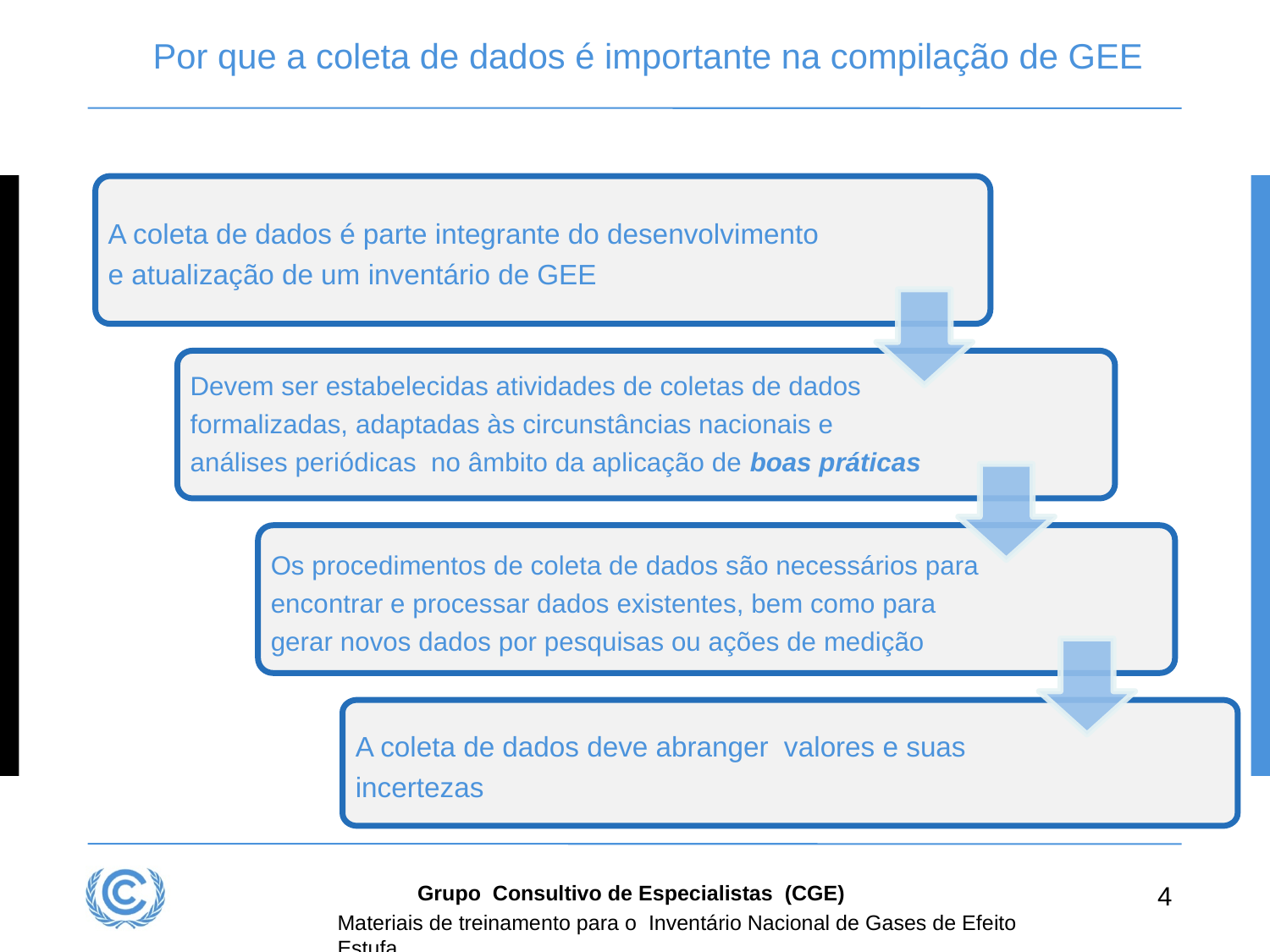

# Por que a coleta de dados é importante na compilação de GEE
A coleta de dados é parte integrante do desenvolvimento e atualização de um inventário de GEE

Devem ser estabelecidas atividades de coletas de dados formalizadas, adaptadas às circunstâncias nacionais e análises periódicas  no âmbito da aplicação de boas práticas

Os procedimentos de coleta de dados são necessários para encontrar e processar dados existentes, bem como para gerar novos dados por pesquisas ou ações de medição

A coleta de dados deve abranger  valores e suas incertezas
Grupo  Consultivo de Especialistas  (CGE)
4
Materiais de treinamento para o  Inventário Nacional de Gases de Efeito Estufa